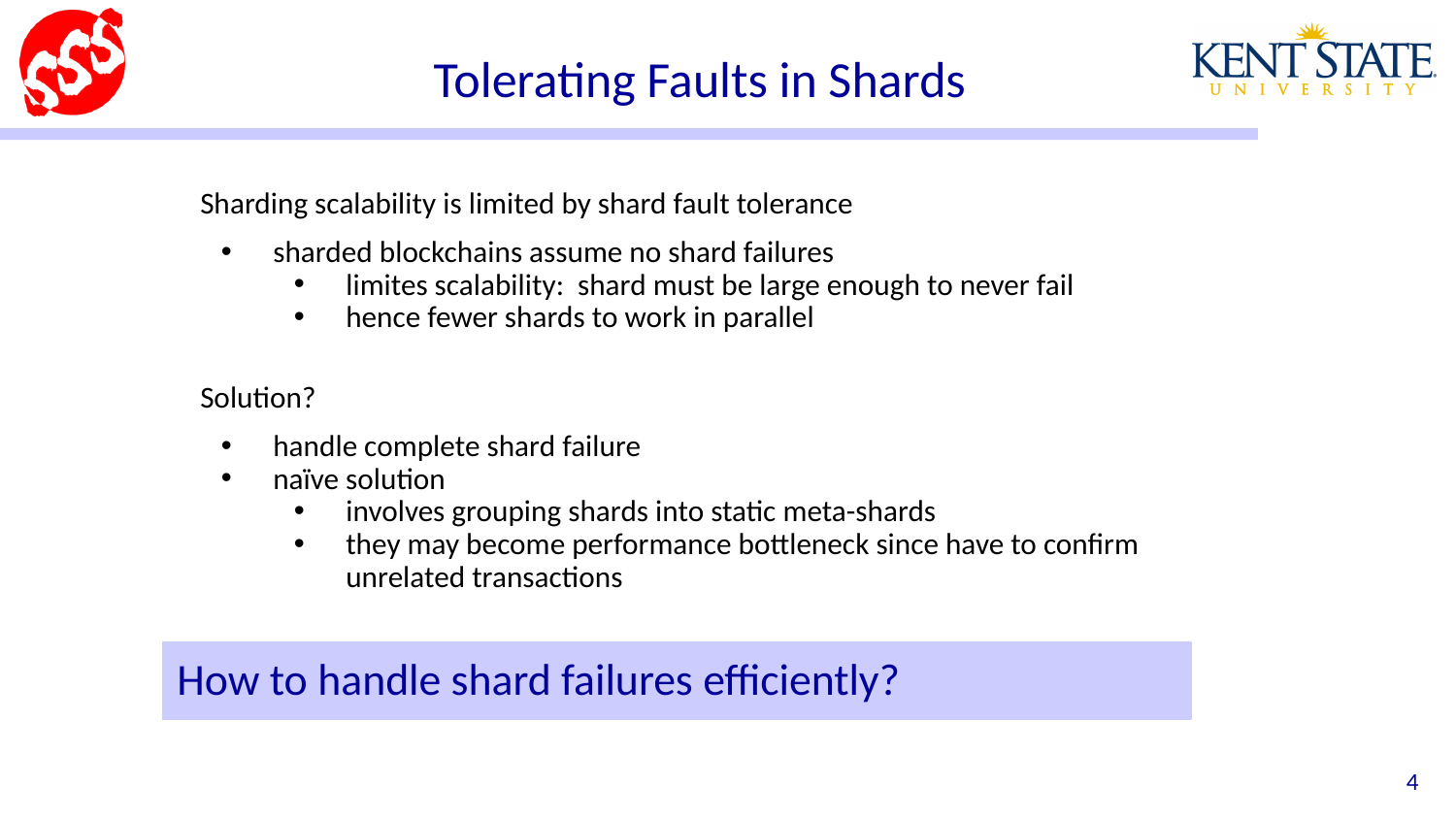

# Tolerating Faults in Shards
Sharding scalability is limited by shard fault tolerance
sharded blockchains assume no shard failures
limites scalability:  shard must be large enough to never fail
hence fewer shards to work in parallel

Solution?
handle complete shard failure
naïve solution
involves grouping shards into static meta-shards
they may become performance bottleneck since have to confirm unrelated transactions
How to handle shard failures efficiently?
4